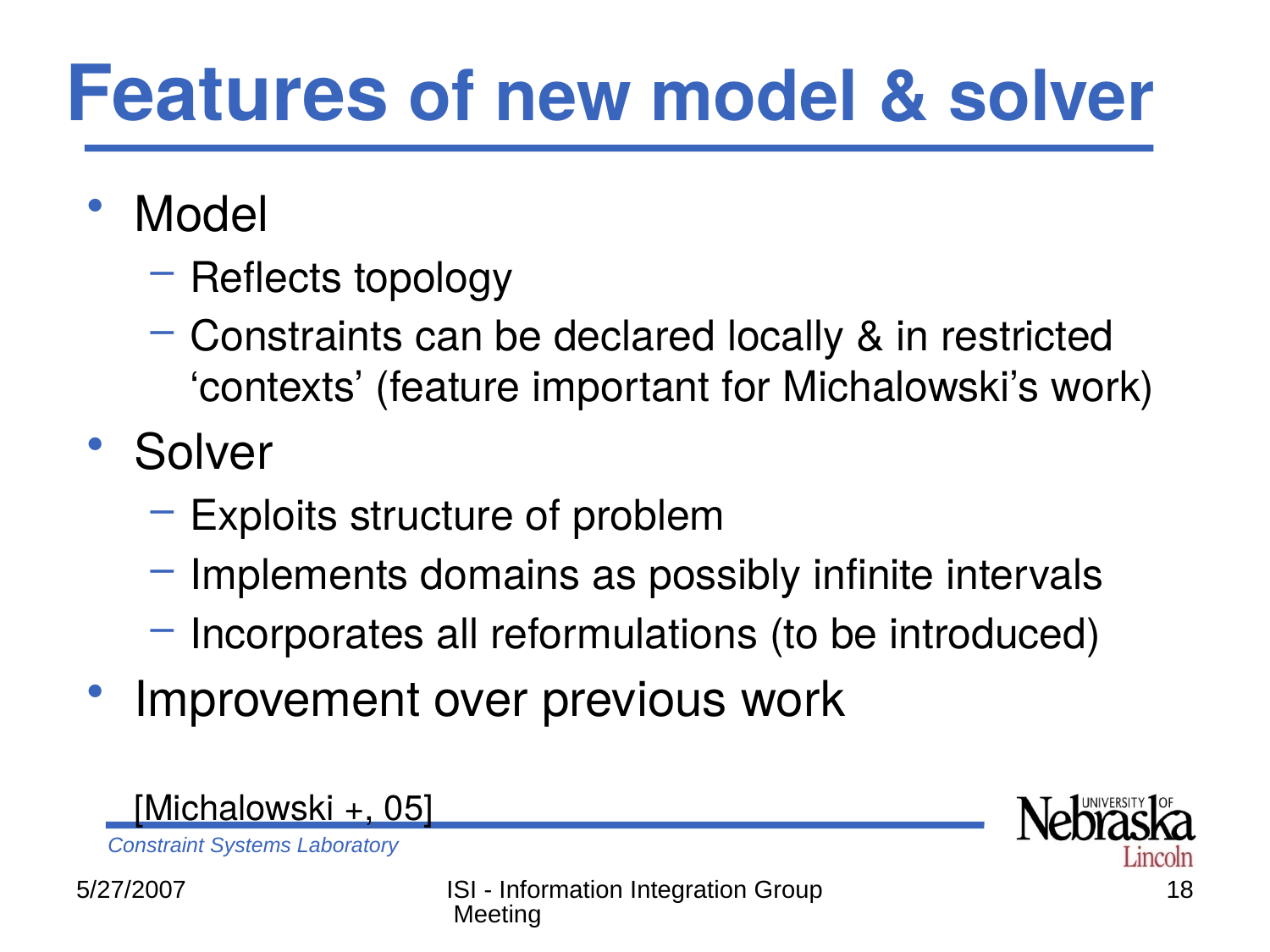

Features of new model & solver
Model
Reflects topology
Constraints can be declared locally & in restricted ‘contexts’ (feature important for Michalowski’s work)
Solver
Exploits structure of problem
Implements domains as possibly infinite intervals
Incorporates all reformulations (to be introduced)
Improvement over previous work 	[Michalowski +, 05]

5/27/2007
ISI - Information Integration Group Meeting
18